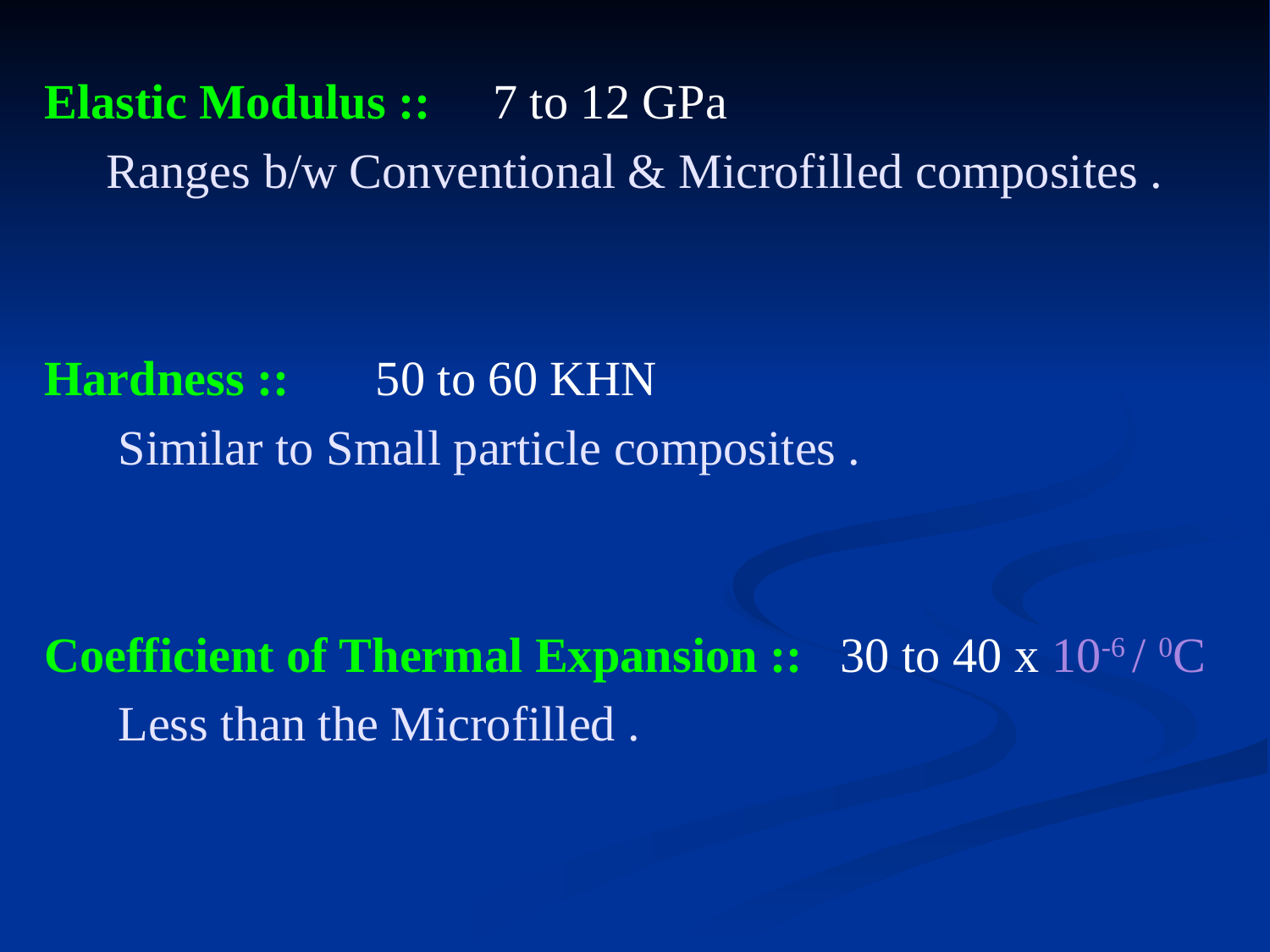

Elastic Modulus ::     7 to 12 GPa
     Ranges b/w Conventional & Microfilled composites .

Hardness ::       50 to 60 KHN
      Similar to Small particle composites .

Coefficient of Thermal Expansion ::   30 to 40 x 10-6 / 0C
      Less than the Microfilled .